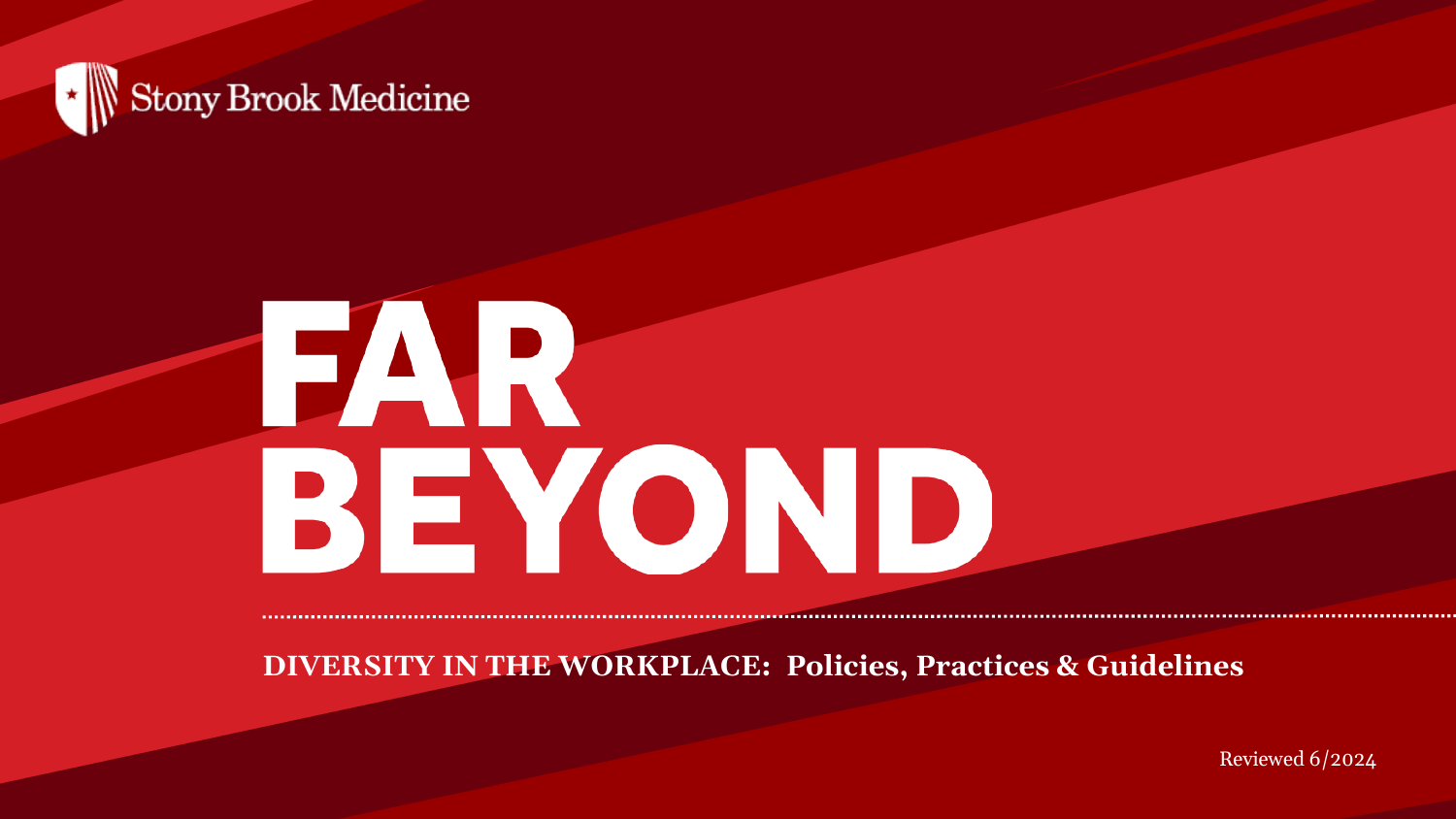

DIVERSITY IN THE WORKPLACE:  Policies, Practices & Guidelines

Reviewed 6/2024